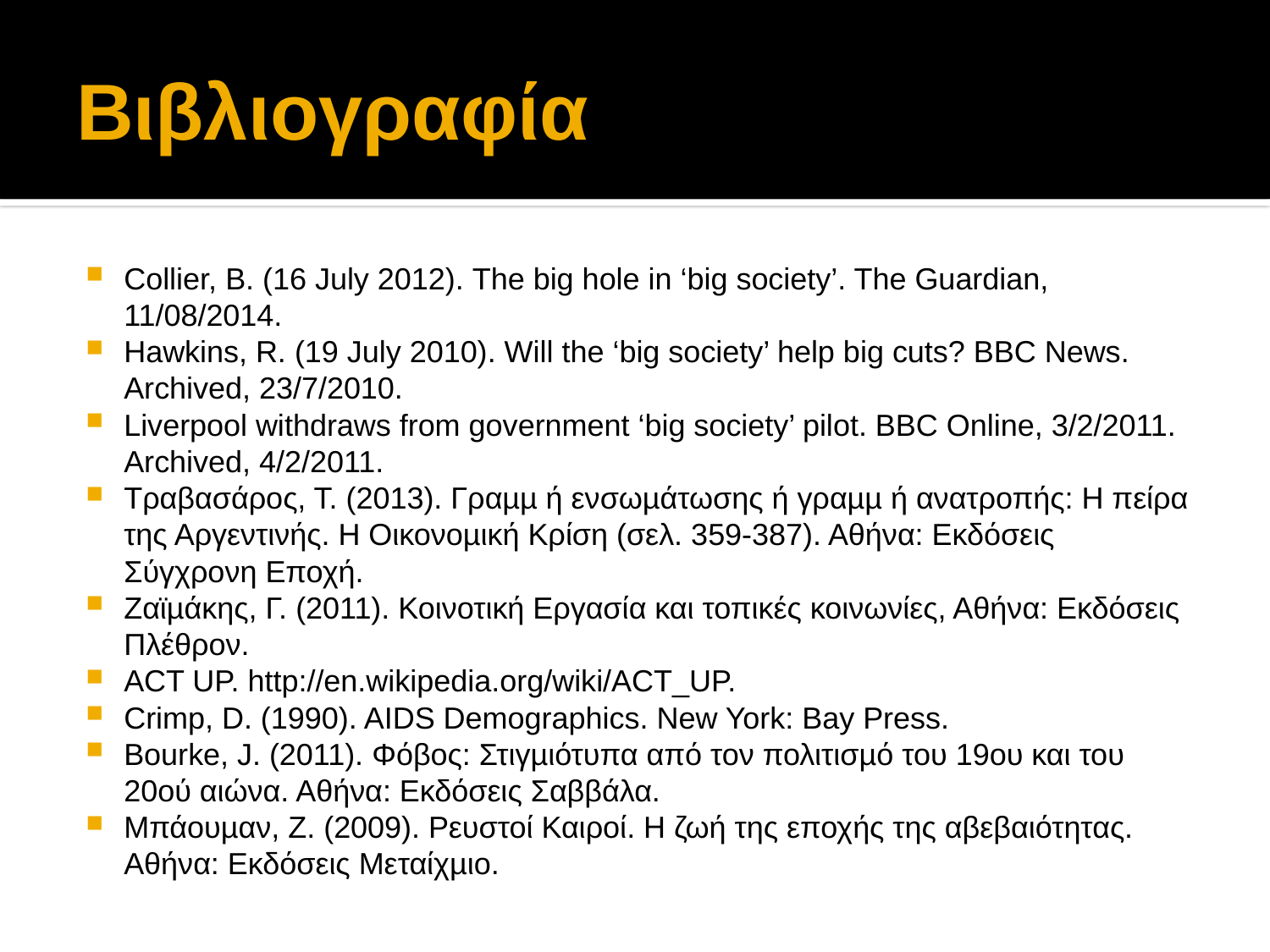

# Βιβλιογραφία
Collier, Β. (16 July 2012). The big hole in ‘big society’. The Guardian, 11/08/2014.
Hawkins, R. (19 July 2010). Will the ‘big society’ help big cuts? BBC News. Archived, 23/7/2010.
Liverpool withdraws from government ‘big society’ pilot. BBC Online, 3/2/2011. Archived, 4/2/2011.
Τραβασάρος, Τ. (2013). Γραµµ ή ενσωµάτωσης ή γραµµ ή ανατροπής: Η πείρα της Αργεντινής. Η Οικονοµική Κρίση (σελ. 359-387). Αθήνα: Εκδόσεις Σύγχρονη Εποχή.
Ζαϊµάκης, Γ. (2011). Κοινοτική Εργασία και τοπικές κοινωνίες, Αθήνα: Εκδόσεις Πλέθρον.
ACT UP. http://en.wikipedia.org/wiki/ACT_UP.
Crimp, D. (1990). AIDS Demographics. New York: Bay Press.
Bourke, J. (2011). Φόβος: Στιγµιότυπα από τον πολιτισµό του 19ου και του 20ού αιώνα. Αθήνα: Εκδόσεις Σαββάλα.
Μπάουµαν, Ζ. (2009). Ρευστοί Καιροί. Η ζωή της εποχής της αβεβαιότητας. Αθήνα: Εκδόσεις Μεταίχµιο.